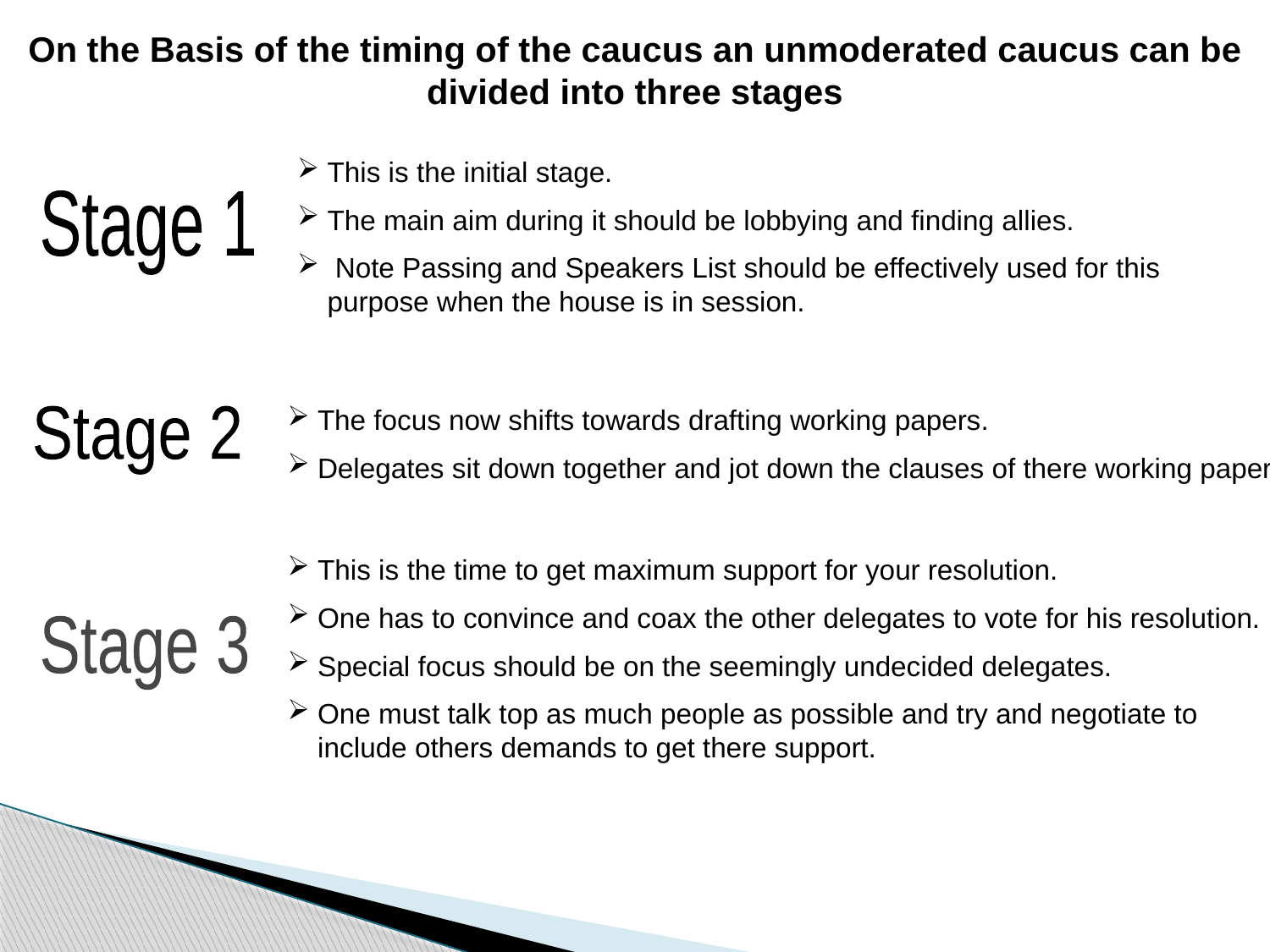

On the Basis of the timing of the caucus an unmoderated caucus can be divided into three stages
This is the initial stage.
The main aim during it should be lobbying and finding allies.
 Note Passing and Speakers List should be effectively used for this purpose when the house is in session.
Stage 1
The focus now shifts towards drafting working papers.
Delegates sit down together and jot down the clauses of there working paper.
Stage 2
This is the time to get maximum support for your resolution.
One has to convince and coax the other delegates to vote for his resolution.
Special focus should be on the seemingly undecided delegates.
One must talk top as much people as possible and try and negotiate to include others demands to get there support.

Stage 3